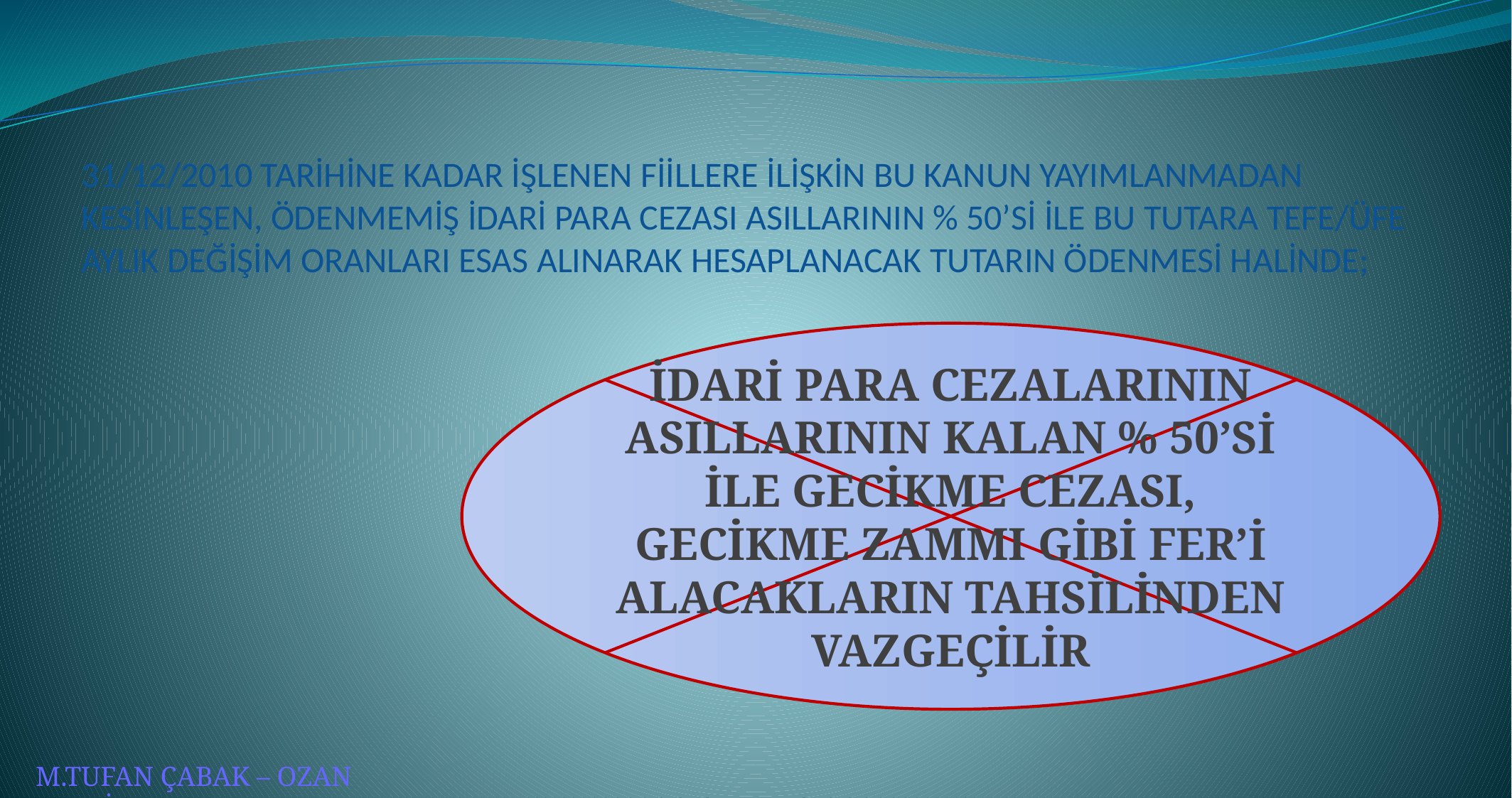

31/12/2010 TARİHİNE KADAR İŞLENEN FİİLLERE İLİŞKİN BU KANUN YAYIMLANMADAN KESİNLEŞEN, ÖDENMEMİŞ İDARİ PARA CEZASI ASILLARININ % 50’Sİ İLE BU TUTARA TEFE/ÜFE AYLIK DEĞİŞİM ORANLARI ESAS ALINARAK HESAPLANACAK TUTARIN ÖDENMESİ HALİNDE;
İDARİ PARA CEZALARININ ASILLARININ KALAN % 50’Sİ İLE GECİKME CEZASI, GECİKME ZAMMI GİBİ FER’İ ALACAKLARIN TAHSİLİNDEN VAZGEÇİLİR
M.TUFAN ÇABAK – OZAN KESKİN